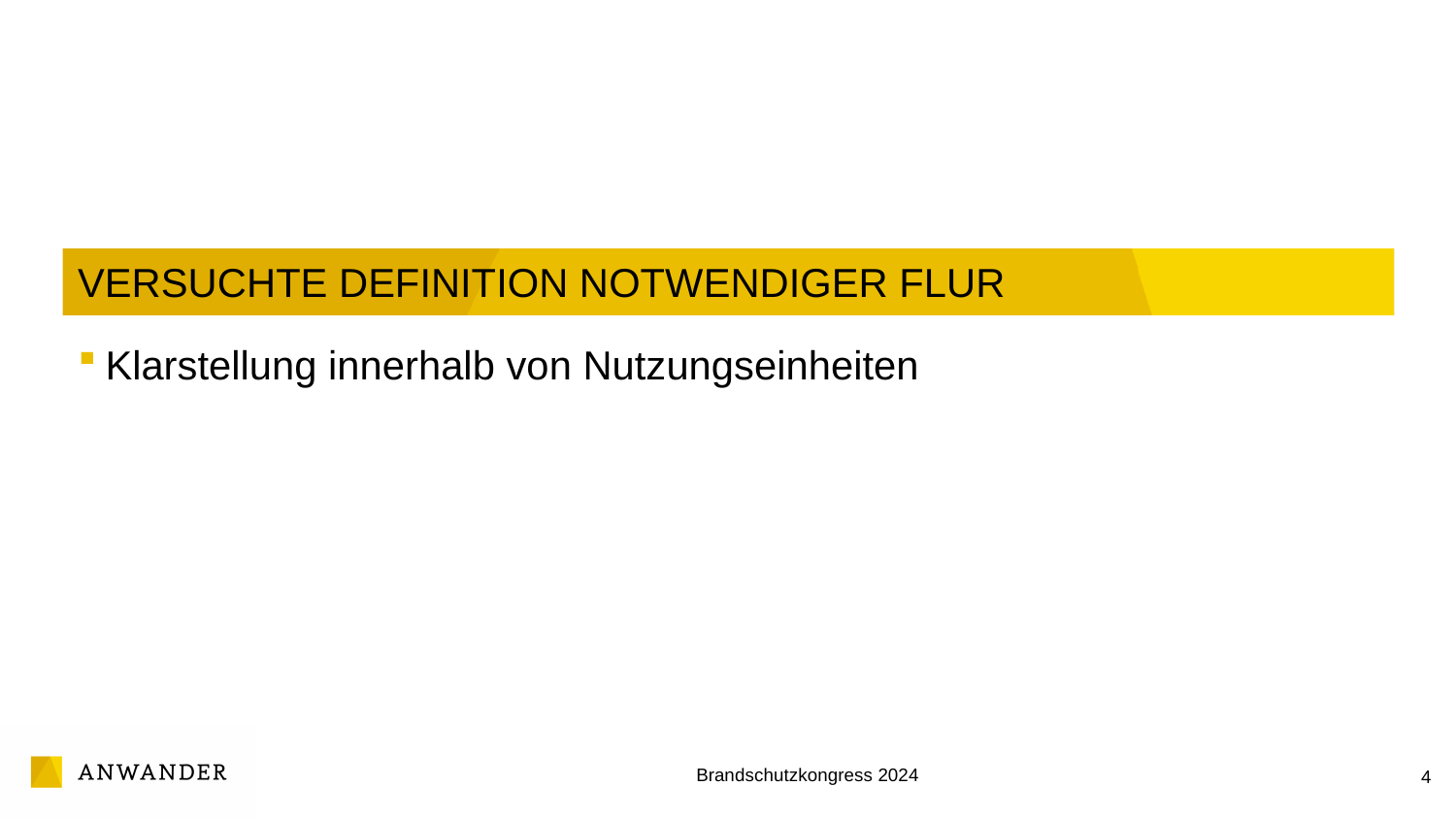

# Versuchte Definition notwendiger Flur
Klarstellung innerhalb von Nutzungseinheiten
4